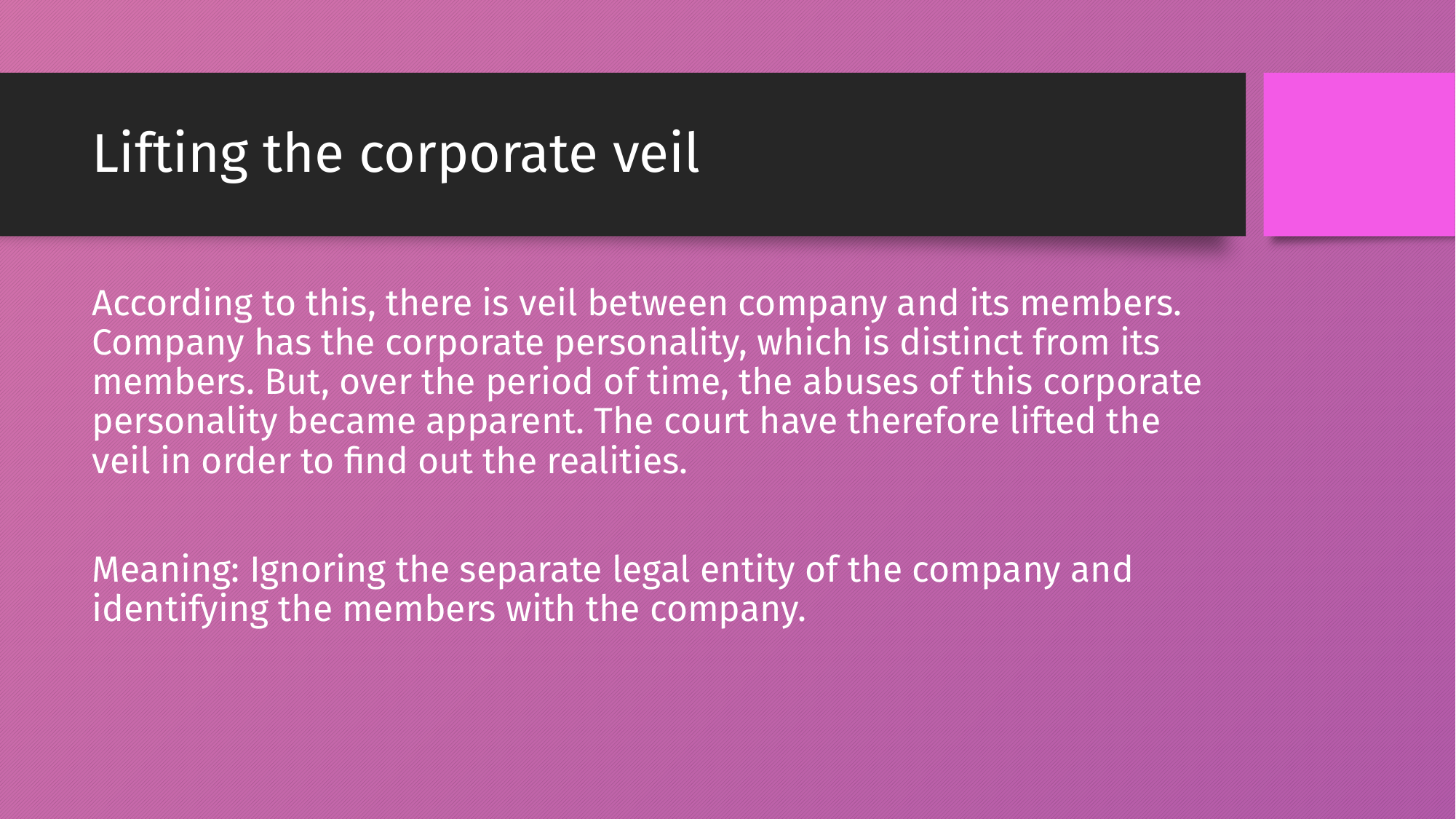

# Lifting the corporate veil
According to this, there is veil between company and its members. Company has the corporate personality, which is distinct from its members. But, over the period of time, the abuses of this corporate personality became apparent. The court have therefore lifted the veil in order to find out the realities.

Meaning: Ignoring the separate legal entity of the company and identifying the members with the company.